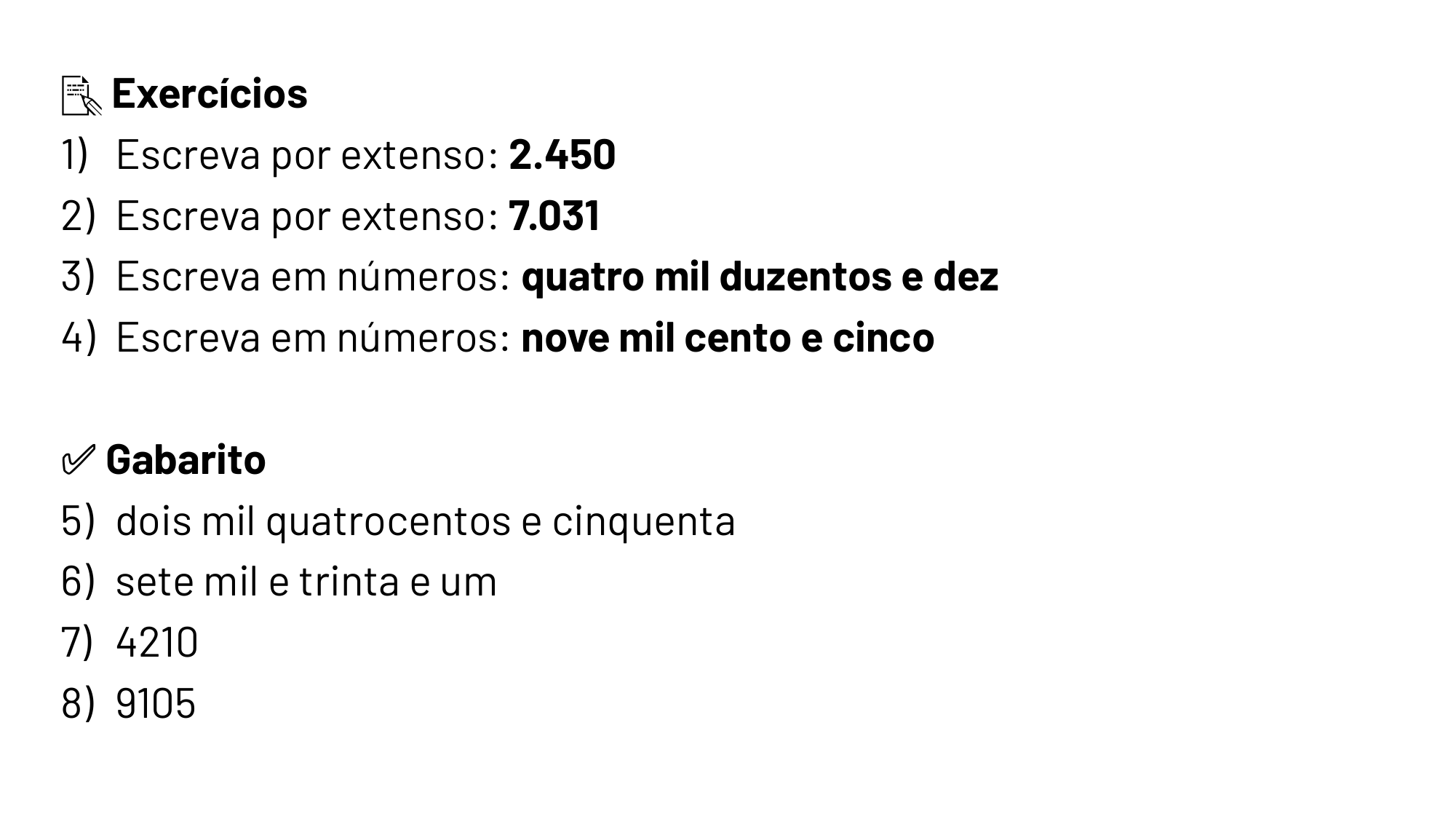

📝 Exercícios
Escreva por extenso: 2.450
Escreva por extenso: 7.031
Escreva em números: quatro mil duzentos e dez
Escreva em números: nove mil cento e cinco

✅ Gabarito
dois mil quatrocentos e cinquenta
sete mil e trinta e um
4210
9105